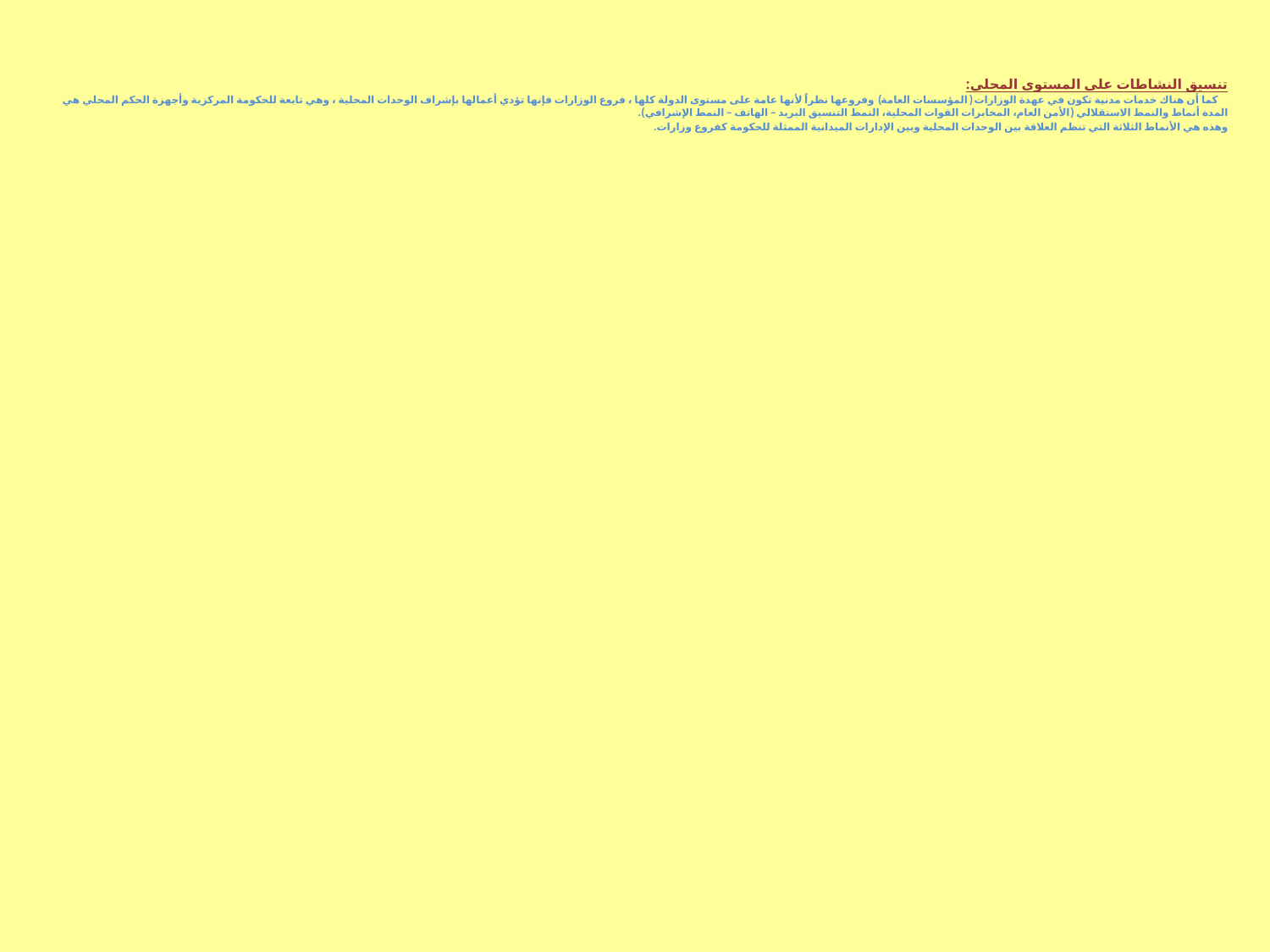

تنسيق النشاطات على المستوى المحلي:
    كما أن هناك خدمات مدنية تكون في عهدة الوزارات (المؤسسات العامة) وفروعها نظراً لأنها عامة على مستوى الدولة كلها ، فروع الوزارات فإنها تؤدي أعمالها بإشراف الوحدات المحلية ، وهي تابعة للحكومة المركزية وأجهزة الحكم المحلي هي المدة أنماط والنمط الاستقلالي (الأمن العام، المخابرات القوات المحلية، النمط التنسيق البريد – الهاتف – النمط الإشرافي).
وهذه هي الأنماط الثلاثة التي تنظم العلاقة بين الوحدات المحلية وبين الإدارات الميدانية الممثلة للحكومة كفروع وزارات.